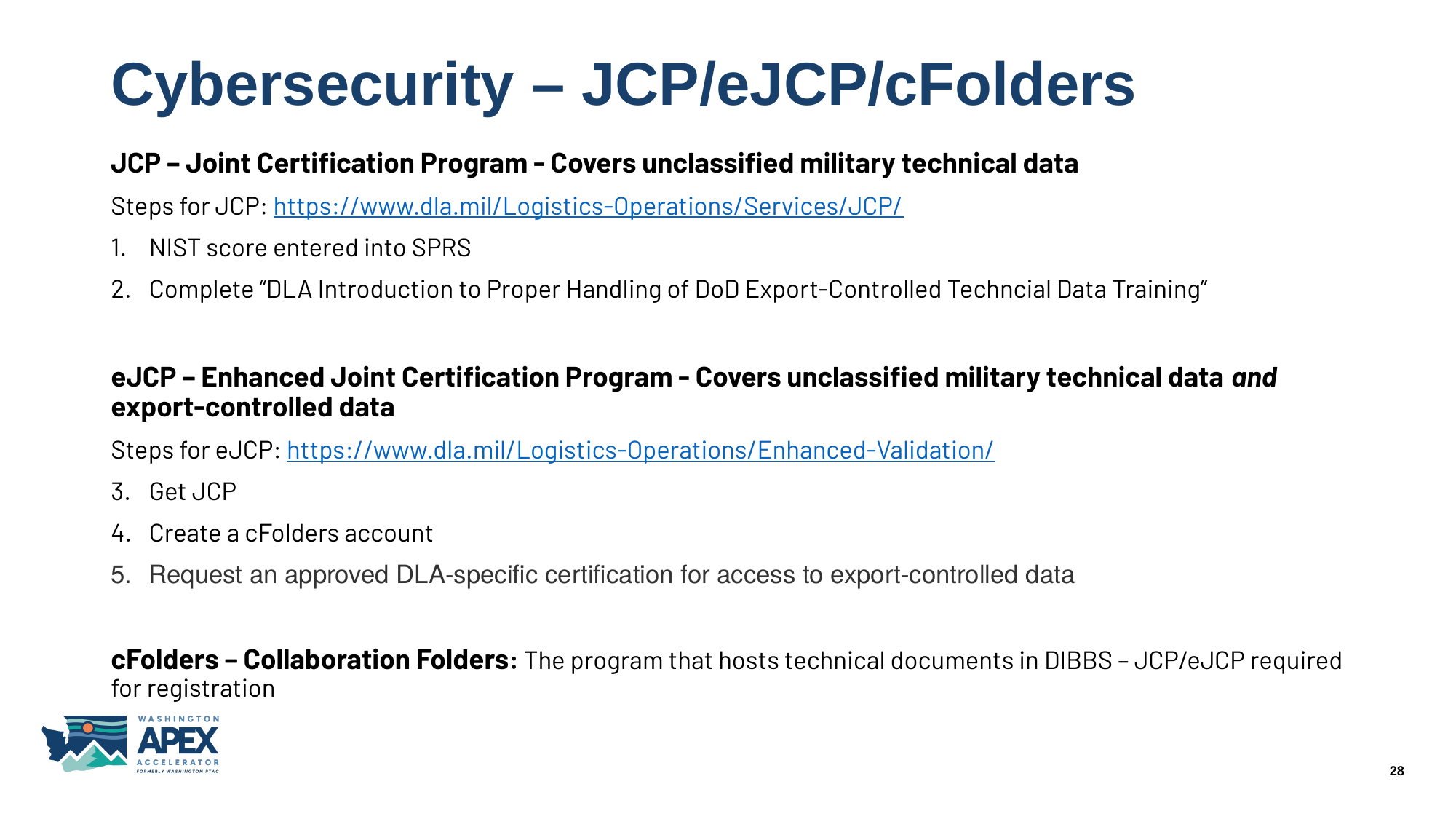

# Cybersecurity – JCP/eJCP/cFolders
JCP – Joint Certification Program - Covers unclassified military technical data
Steps for JCP: https://www.dla.mil/Logistics-Operations/Services/JCP/
NIST score entered into SPRS
Complete “DLA Introduction to Proper Handling of DoD Export-Controlled Techncial Data Training”

eJCP – Enhanced Joint Certification Program - Covers unclassified military technical data and export-controlled data
Steps for eJCP: https://www.dla.mil/Logistics-Operations/Enhanced-Validation/
Get JCP
Create a cFolders account
Request an approved DLA-specific certification for access to export-controlled data

cFolders – Collaboration Folders: The program that hosts technical documents in DIBBS – JCP/eJCP required for registration

28